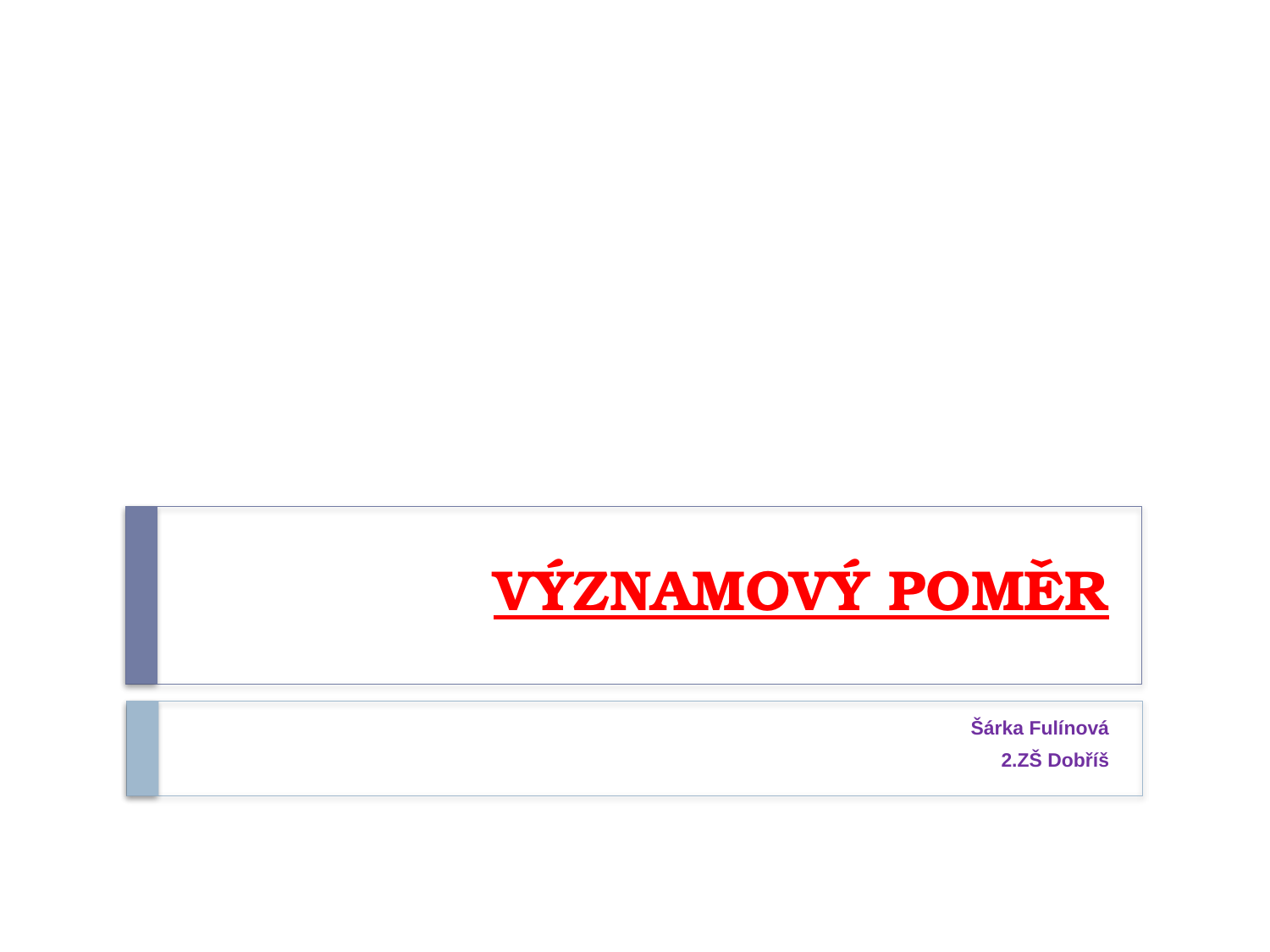

# VÝZNAMOVÝ POMĚR
Šárka Fulínová
2.ZŠ Dobříš